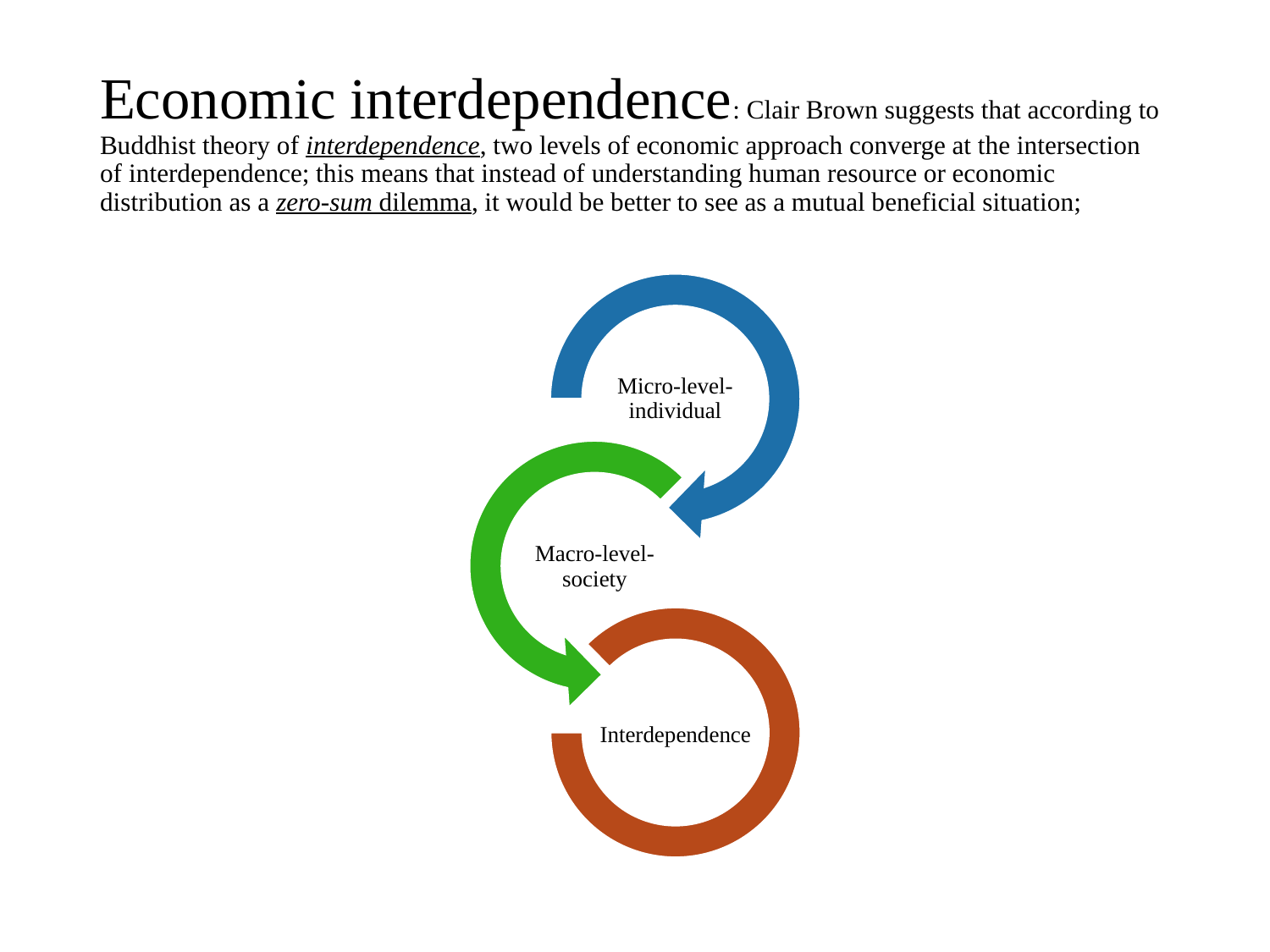

# Economic interdependence: Clair Brown suggests that according to Buddhist theory of interdependence, two levels of economic approach converge at the intersection of interdependence; this means that instead of understanding human resource or economic distribution as a zero-sum dilemma, it would be better to see as a mutual beneficial situation;
Micro-level-individual
Macro-level-society
Interdependence